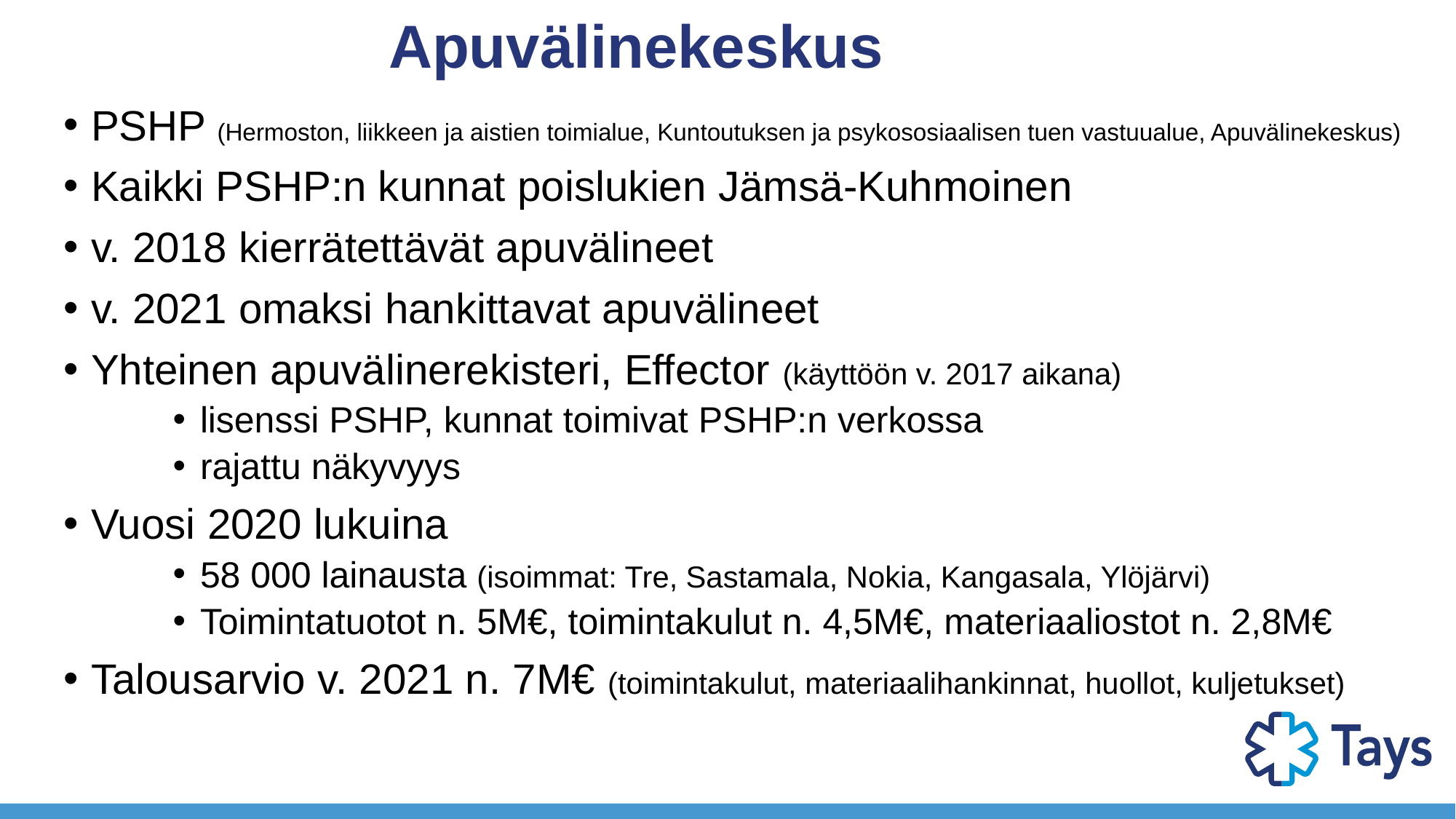

# Apuvälinekeskus
PSHP (Hermoston, liikkeen ja aistien toimialue, Kuntoutuksen ja psykososiaalisen tuen vastuualue, Apuvälinekeskus)
Kaikki PSHP:n kunnat poislukien Jämsä-Kuhmoinen
v. 2018 kierrätettävät apuvälineet
v. 2021 omaksi hankittavat apuvälineet
Yhteinen apuvälinerekisteri, Effector (käyttöön v. 2017 aikana)
lisenssi PSHP, kunnat toimivat PSHP:n verkossa
rajattu näkyvyys
Vuosi 2020 lukuina
58 000 lainausta (isoimmat: Tre, Sastamala, Nokia, Kangasala, Ylöjärvi)
Toimintatuotot n. 5M€, toimintakulut n. 4,5M€, materiaaliostot n. 2,8M€
Talousarvio v. 2021 n. 7M€ (toimintakulut, materiaalihankinnat, huollot, kuljetukset)